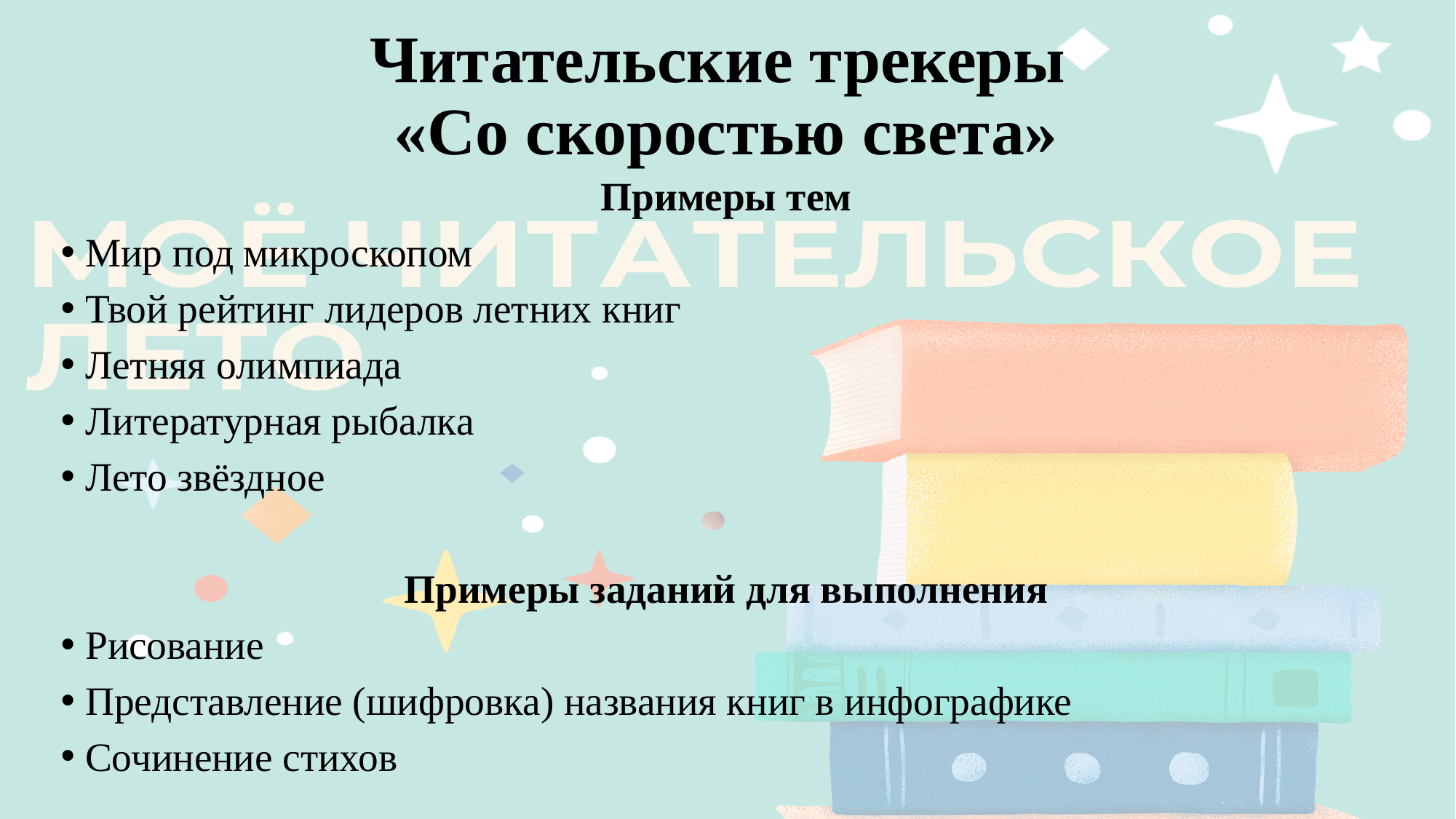

# Читательские трекеры «Со скоростью света»
Примеры тем
Мир под микроскопом
Твой рейтинг лидеров летних книг
Летняя олимпиада
Литературная рыбалка
Лето звёздное

Примеры заданий для выполнения
Рисование
Представление (шифровка) названия книг в инфографике
Сочинение стихов